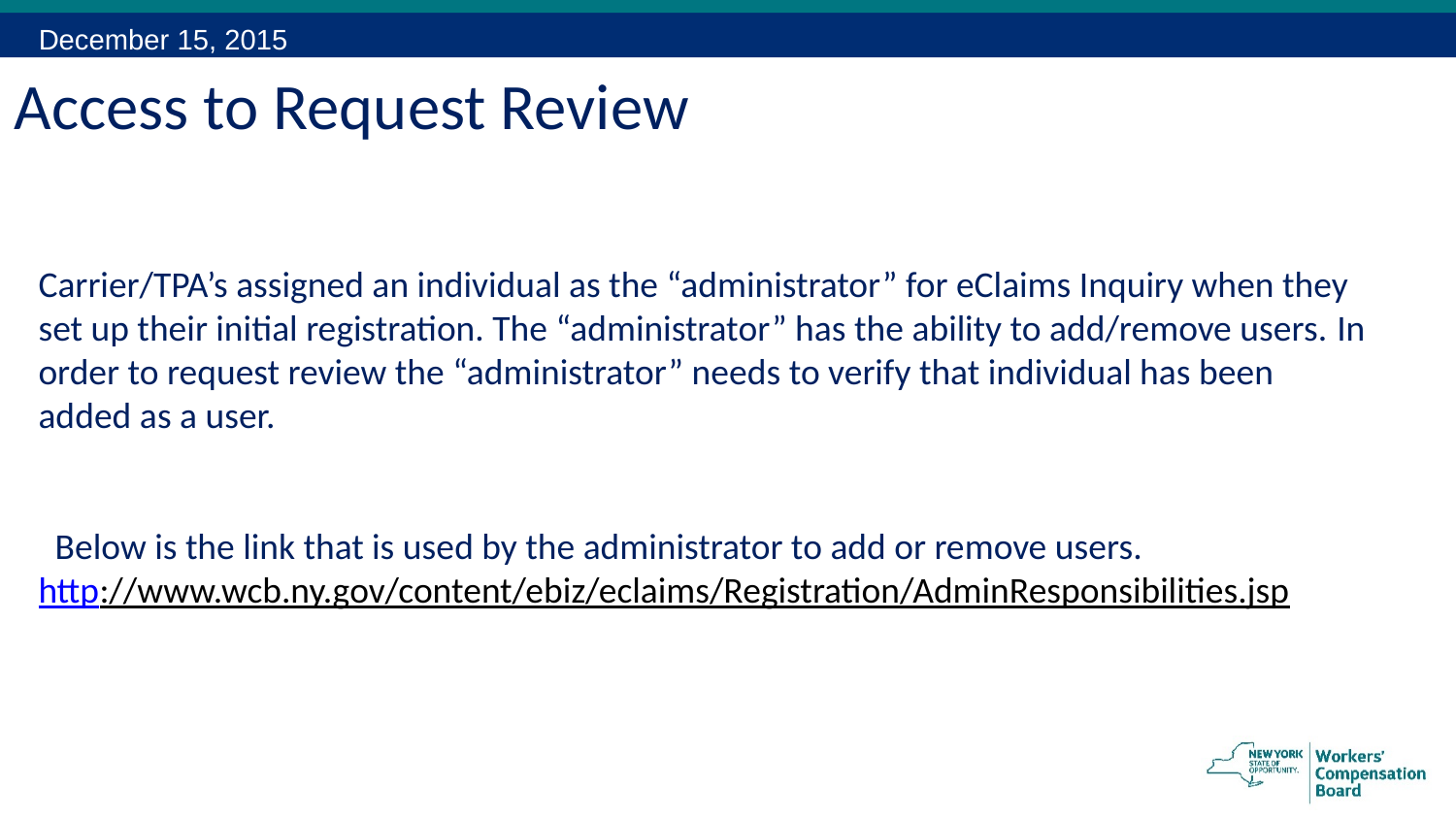

December 15, 2015
# Access to Request Review

Carrier/TPA’s assigned an individual as the “administrator” for eClaims Inquiry when they set up their initial registration. The “administrator” has the ability to add/remove users. In order to request review the “administrator” needs to verify that individual has been added as a user.

  Below is the link that is used by the administrator to add or remove users.
http://www.wcb.ny.gov/content/ebiz/eclaims/Registration/AdminResponsibilities.jsp